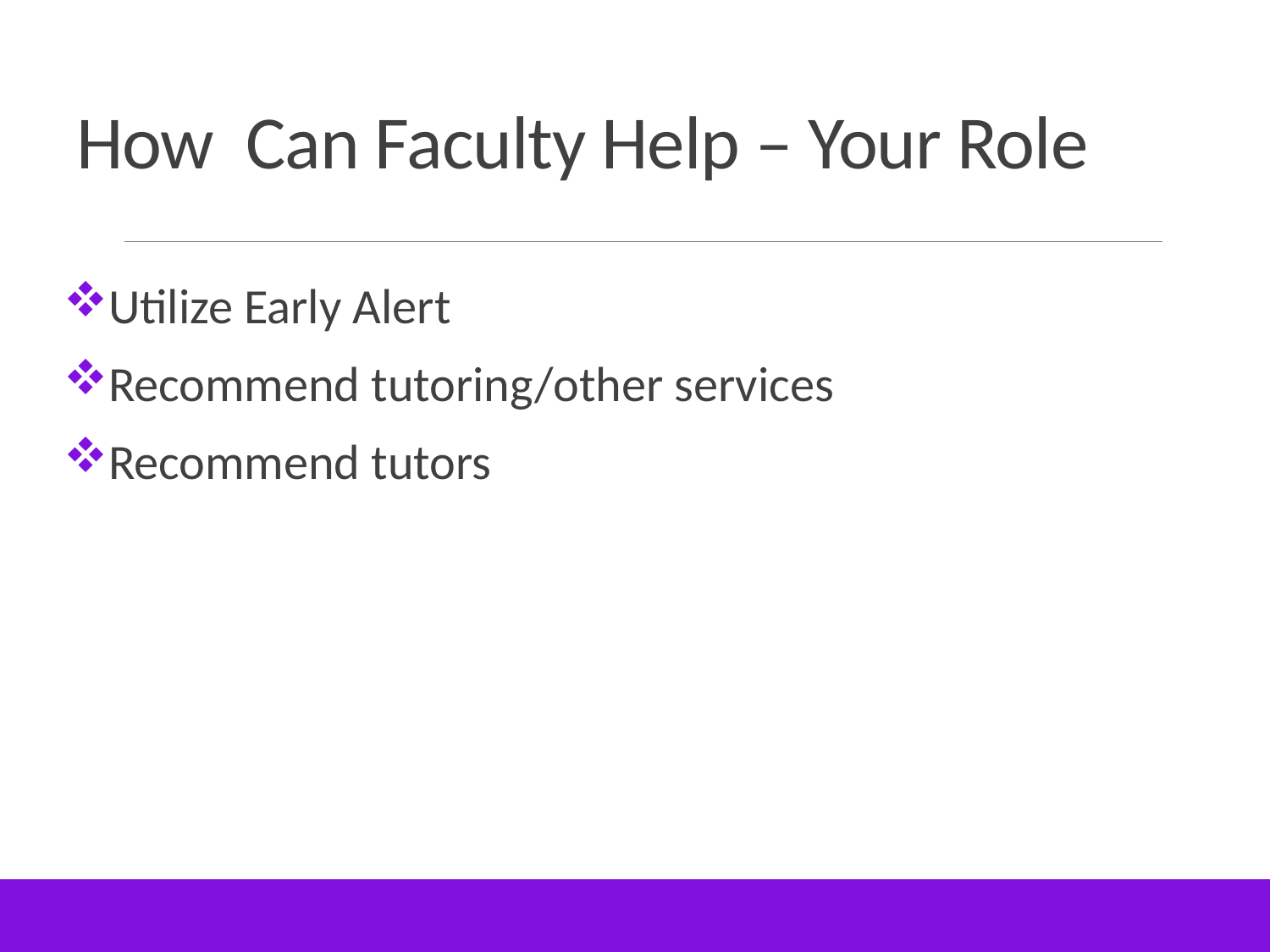

# How  Can Faculty Help – Your Role
Utilize Early Alert
Recommend tutoring/other services
Recommend tutors